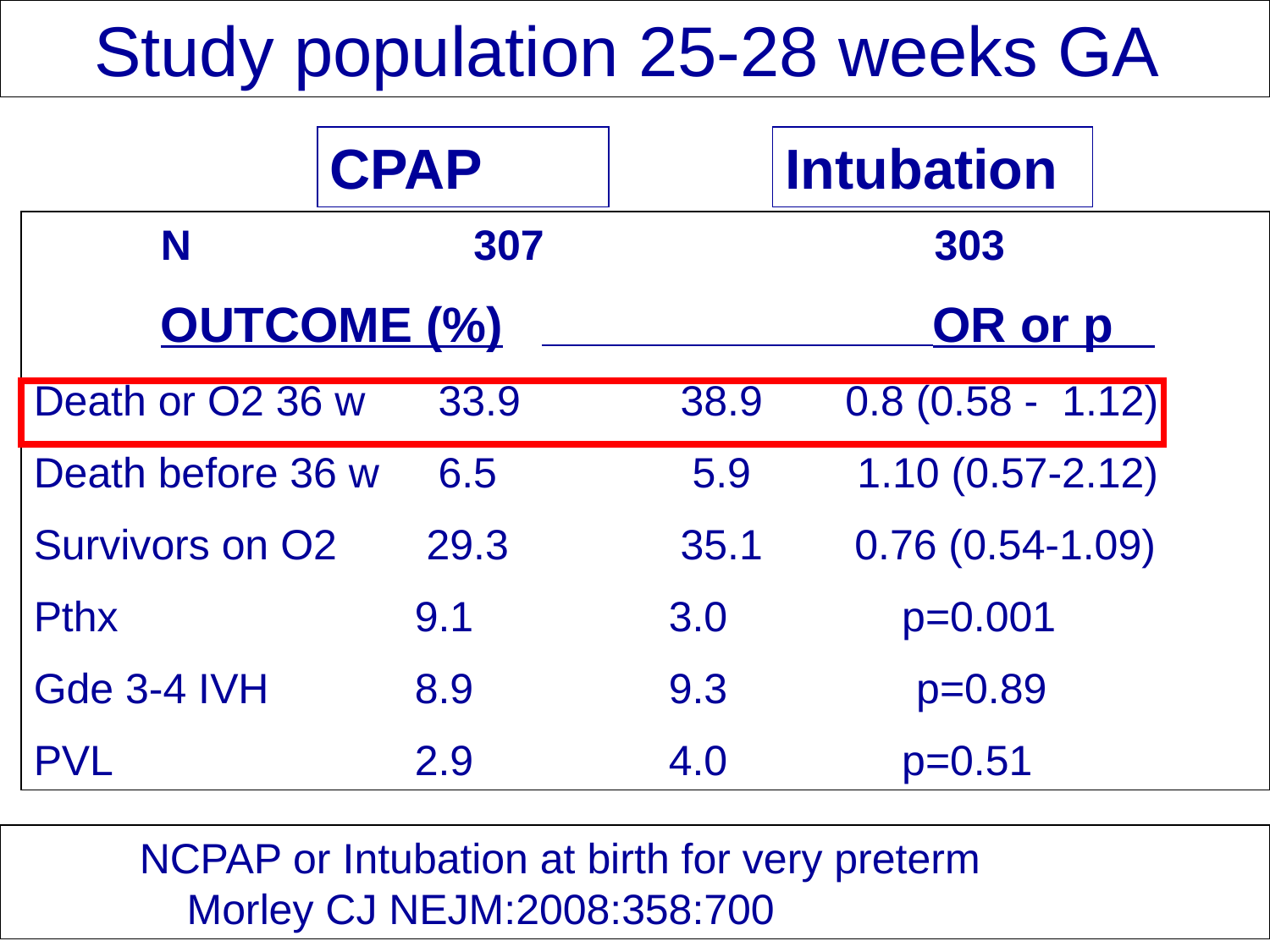

Study population 25-28 weeks GA
CPAP
Intubation
	N 		     307			 303
	OUTCOME (%)	                                            OR or p
Death or O2 36 w	  33.9 		 38.9       0.8 (0.58 -  1.12)
Death before 36 w	  6.5		  5.9         1.10 (0.57-2.12)
Survivors on O2	 29.3		 35.1	     0.76 (0.54-1.09)
Pthx			9.1		3.0	         p=0.001
Gde 3-4 IVH		8.9		9.3                p=0.89
PVL			2.9		4.0	         p=0.51

NCPAP or Intubation at birth for very preterm                            Morley CJ NEJM:2008:358:700